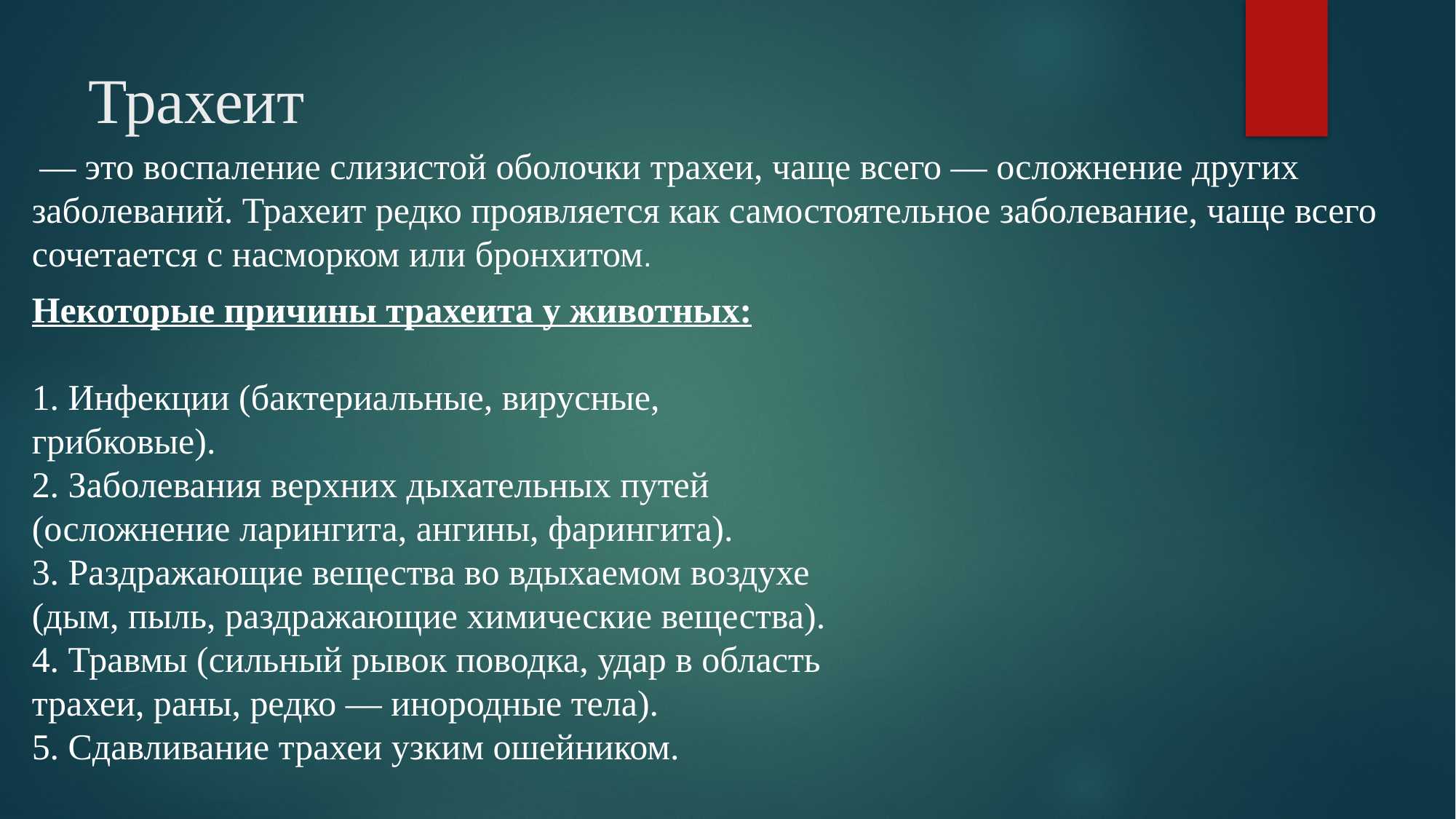

# Трахеит
 — это воспаление слизистой оболочки трахеи, чаще всего — осложнение других заболеваний. Трахеит редко проявляется как самостоятельное заболевание, чаще всего сочетается с насморком или бронхитом.
Некоторые причины трахеита у животных:

1. Инфекции (бактериальные, вирусные, грибковые).
2. Заболевания верхних дыхательных путей (осложнение ларингита, ангины, фарингита).
3. Раздражающие вещества во вдыхаемом воздухе (дым, пыль, раздражающие химические вещества).
4. Травмы (сильный рывок поводка, удар в область трахеи, раны, редко — инородные тела).
5. Сдавливание трахеи узким ошейником.